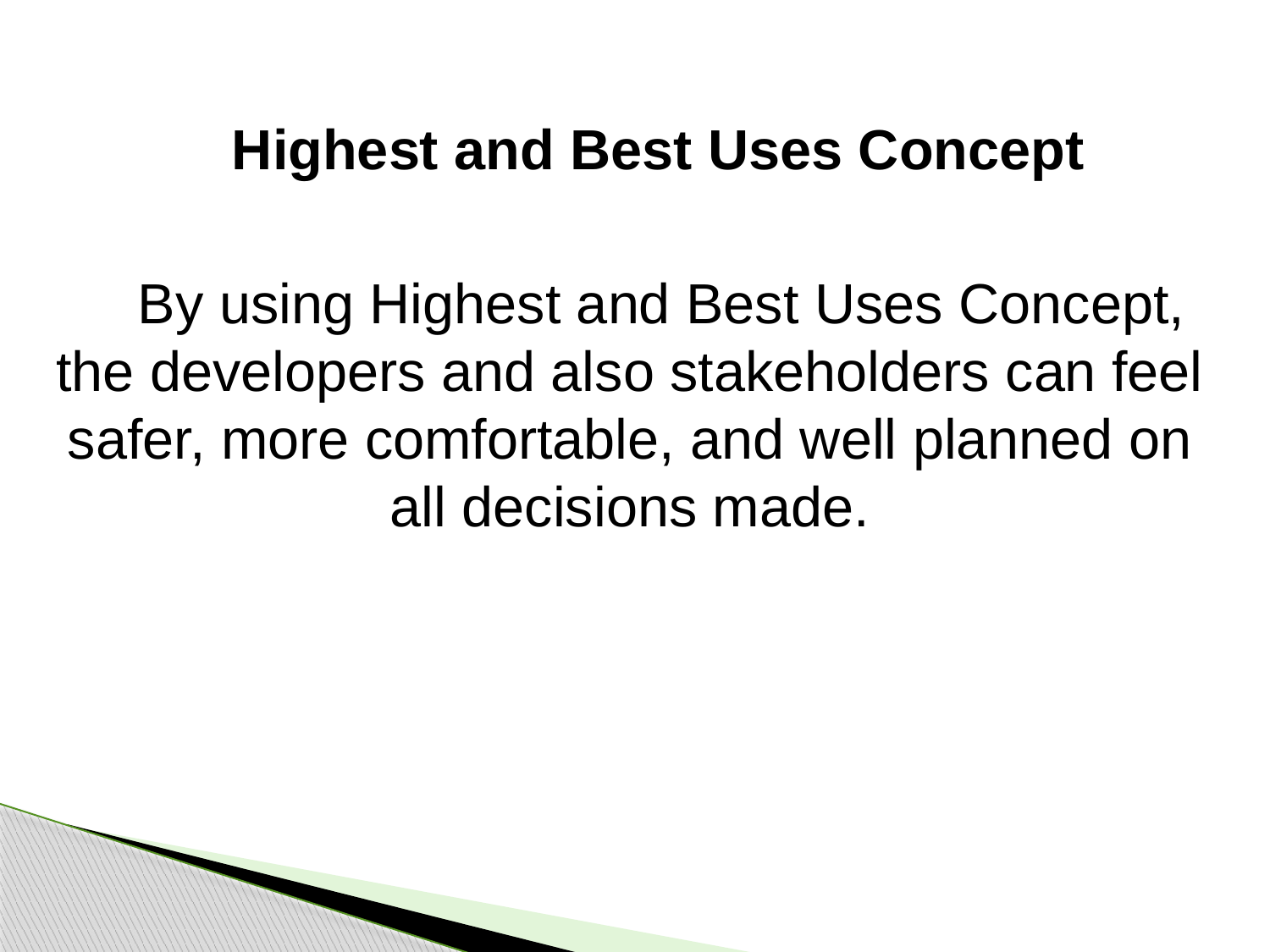

Highest and Best Uses Concept
By using Highest and Best Uses Concept, the developers and also stakeholders can feel safer, more comfortable, and well planned on all decisions made.